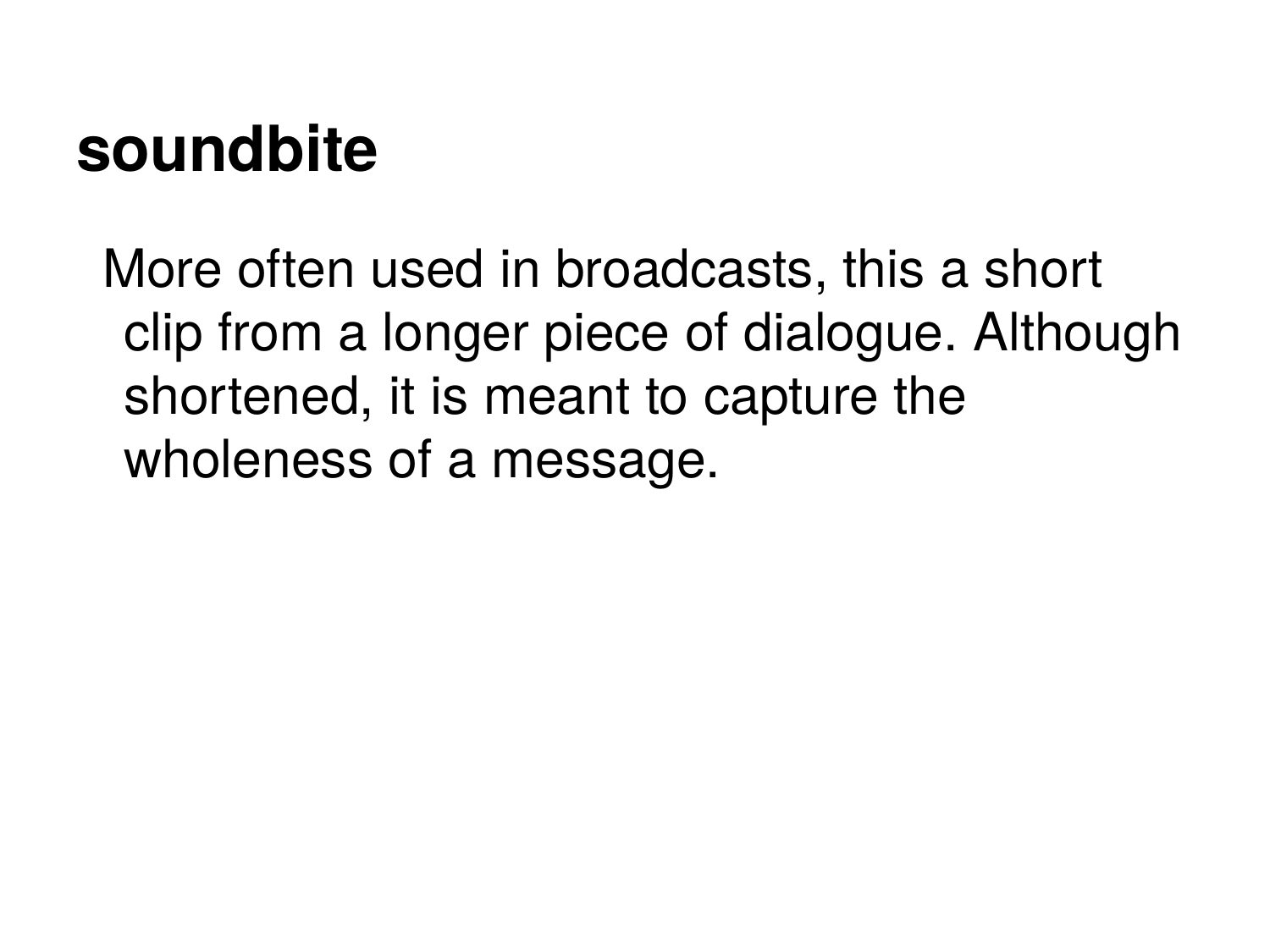

# soundbite
More often used in broadcasts, this a short clip from a longer piece of dialogue. Although shortened, it is meant to capture the wholeness of a message.